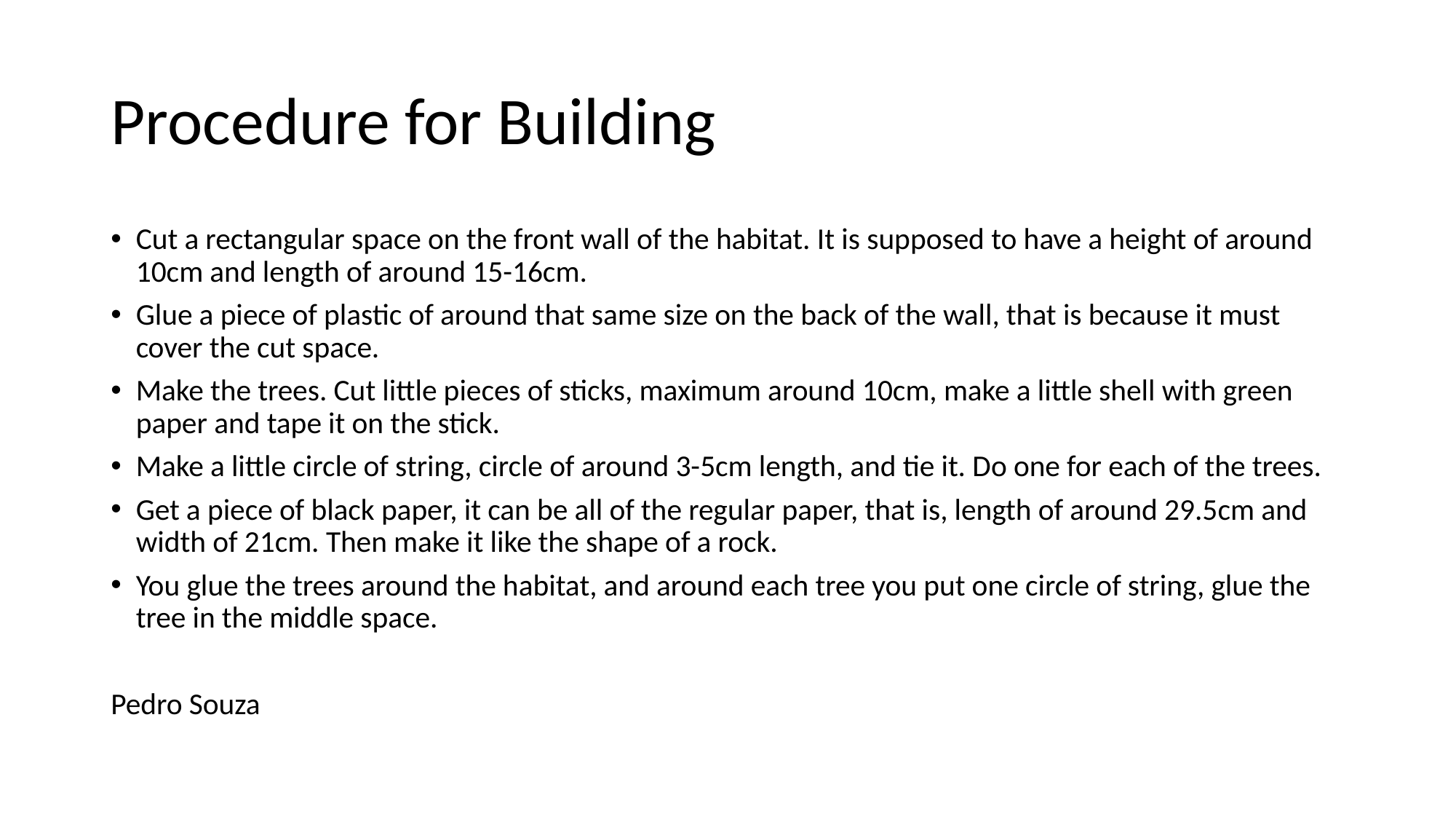

# Procedure for Building
Cut a rectangular space on the front wall of the habitat. It is supposed to have a height of around 10cm and length of around 15-16cm.
Glue a piece of plastic of around that same size on the back of the wall, that is because it must cover the cut space.
Make the trees. Cut little pieces of sticks, maximum around 10cm, make a little shell with green paper and tape it on the stick.
Make a little circle of string, circle of around 3-5cm length, and tie it. Do one for each of the trees.
Get a piece of black paper, it can be all of the regular paper, that is, length of around 29.5cm and width of 21cm. Then make it like the shape of a rock.
You glue the trees around the habitat, and around each tree you put one circle of string, glue the tree in the middle space.

Pedro Souza